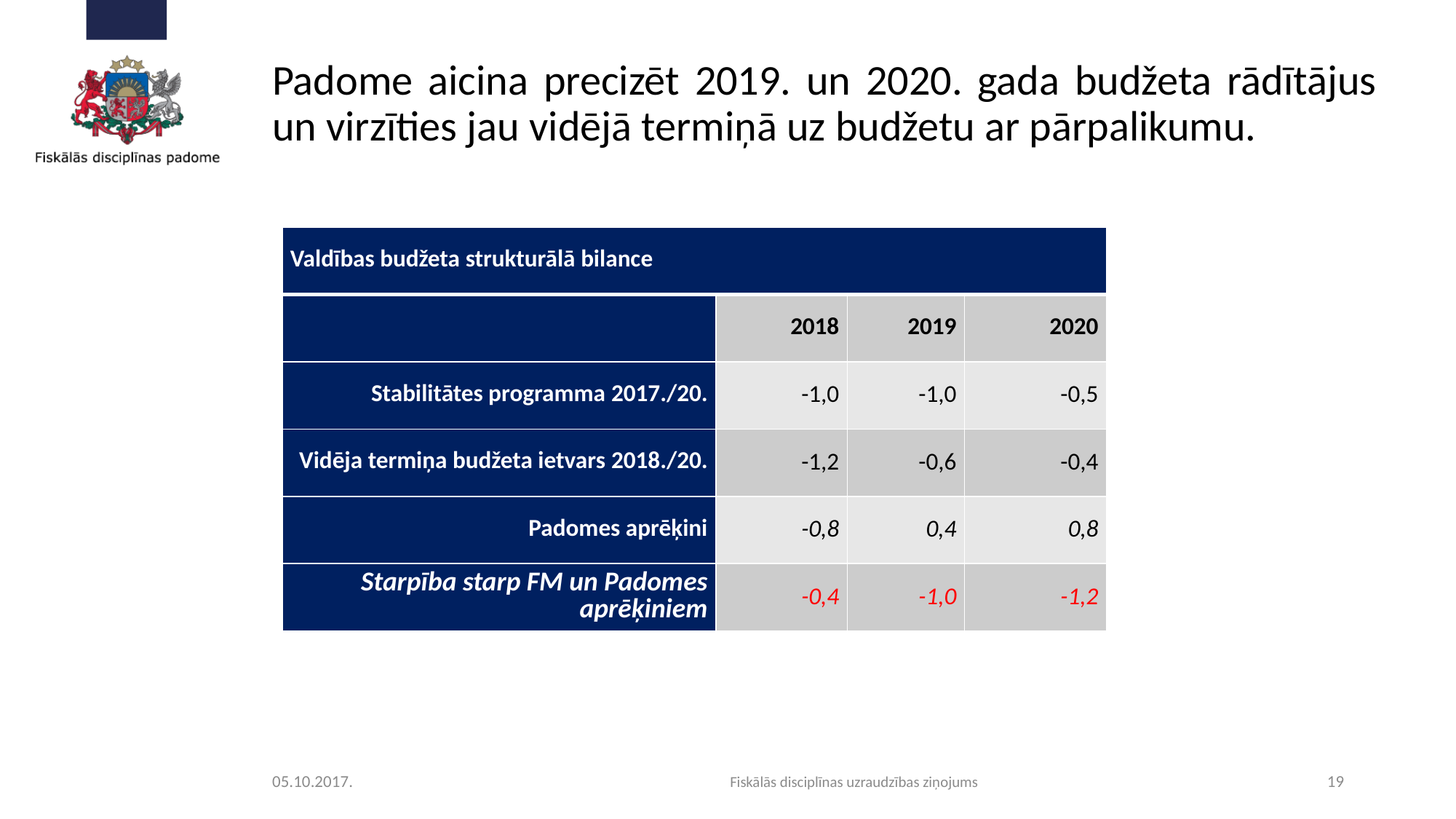

# Padome aicina precizēt 2019. un 2020. gada budžeta rādītājus un virzīties jau vidējā termiņā uz budžetu ar pārpalikumu.
| Valdības budžeta strukturālā bilance |  |  |  |
| --- | --- | --- | --- |
|  | 2018 | 2019 | 2020 |
| Stabilitātes programma 2017./20. | -1,0 | -1,0 | -0,5 |
| Vidēja termiņa budžeta ietvars 2018./20. | -1,2 | -0,6 | -0,4 |
| Padomes aprēķini | -0,8 | 0,4 | 0,8 |
| Starpība starp FM un Padomes aprēķiniem | -0,4 | -1,0 | -1,2 |
05.10.2017.
Fiskālās disciplīnas uzraudzības ziņojums
19